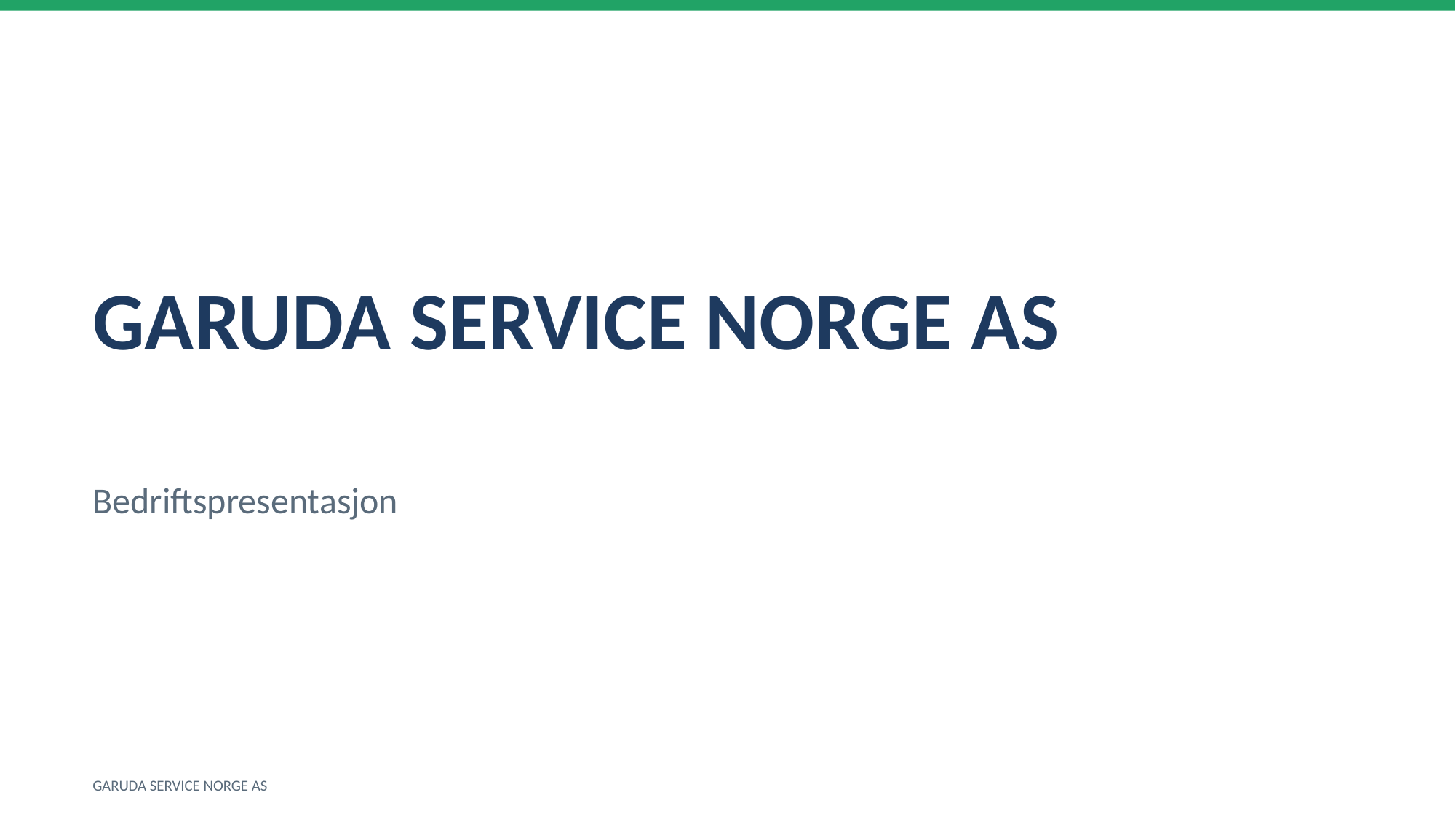

GARUDA SERVICE NORGE AS
Bedriftspresentasjon
GARUDA SERVICE NORGE AS